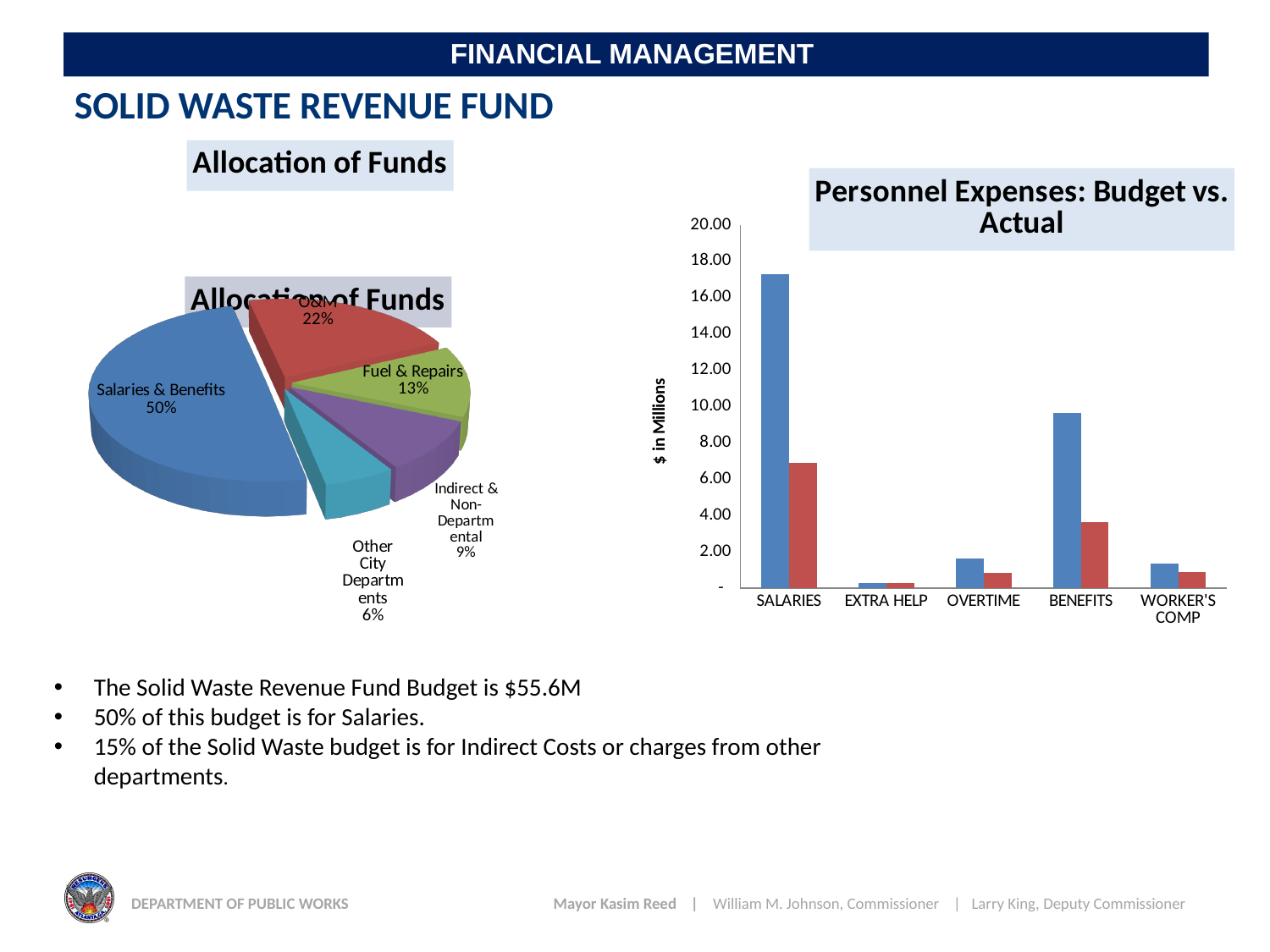

SOLID WASTE REVENUE FUND

[unsupported chart]

### Chart: Personnel Expenses: Budget vs. Actual

| Category | Budget | YTD Actuals |
|---|---|---|
| SALARIES | 17.270502 | 6.87946537 |
| EXTRA HELP | 0.274429 | 0.28590074 |
| OVERTIME | 1.618626 | 0.8428339300000001 |
| BENEFITS | 9.638661 | 3.6151443400000005 |
| WORKER'S COMP | 1.35149 | 0.8997204 |

[unsupported chart]

The Solid Waste Revenue Fund Budget is $55.6M
50% of this budget is for Salaries.
15% of the Solid Waste budget is for Indirect Costs or charges from other departments.